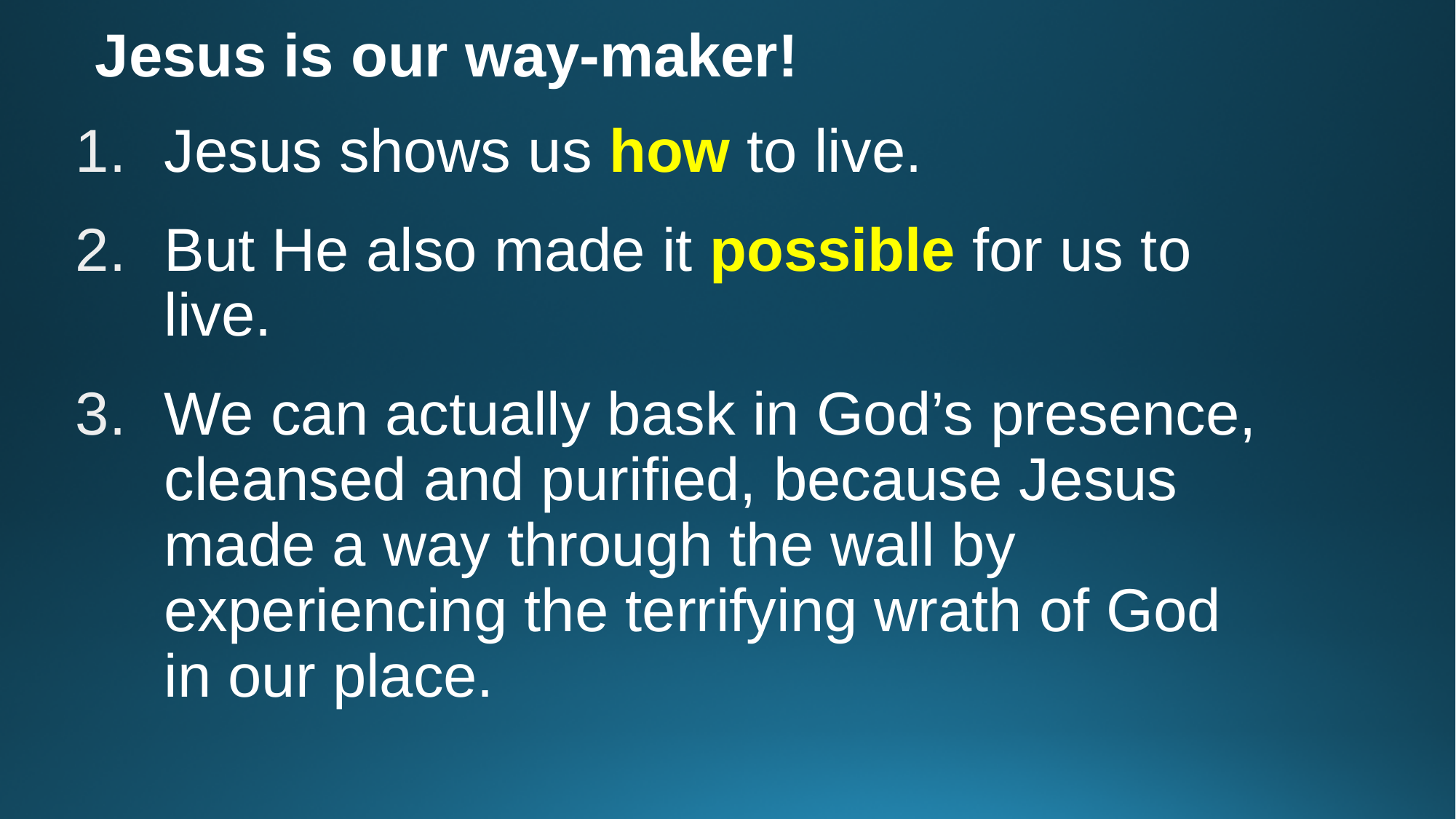

# Jesus is our way-maker!
Jesus shows us how to live.
But He also made it possible for us to live.
We can actually bask in God’s presence, cleansed and purified, because Jesus made a way through the wall by experiencing the terrifying wrath of God in our place.